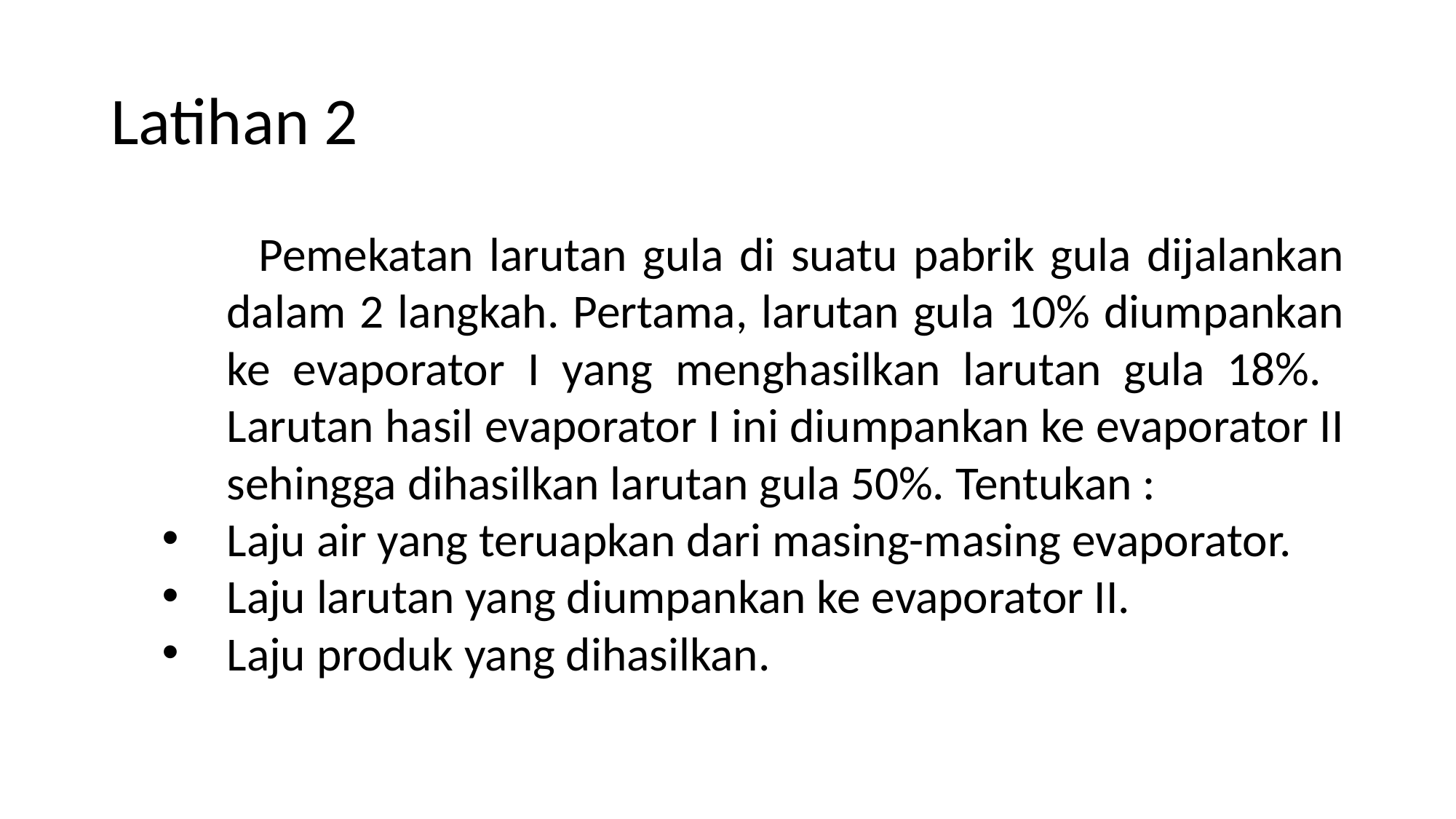

# Latihan 2
      Pemekatan larutan gula di suatu pabrik gula dijalankan dalam 2 langkah. Pertama, larutan gula 10% diumpankan ke evaporator I yang menghasilkan larutan gula 18%.  Larutan hasil evaporator I ini diumpankan ke evaporator II sehingga dihasilkan larutan gula 50%. Tentukan :
Laju air yang teruapkan dari masing-masing evaporator.
Laju larutan yang diumpankan ke evaporator II.
Laju produk yang dihasilkan.